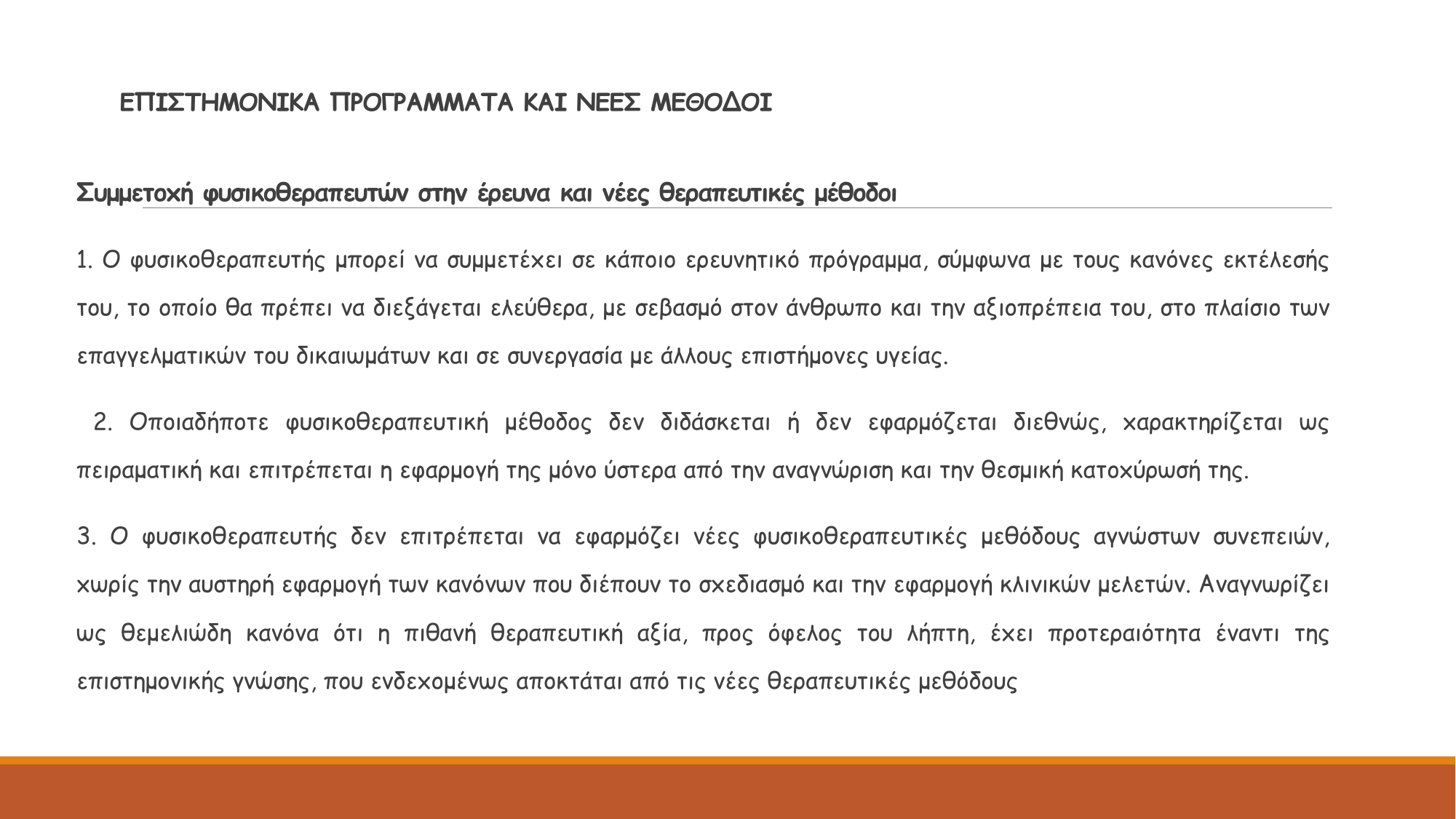

# ΕΠΙΣΤΗΜΟΝΙΚΑ ΠΡΟΓΡΑΜΜΑΤΑ ΚΑΙ ΝΕΕΣ ΜΕΘΟΔΟΙ
Συμμετοχή φυσικοθεραπευτών στην έρευνα και νέες θεραπευτικές μέθοδοι
1. Ο φυσικοθεραπευτής μπορεί να συμμετέχει σε κάποιο ερευνητικό πρόγραμμα, σύμφωνα με τους κανόνες εκτέλεσής του, το οποίο θα πρέπει να διεξάγεται ελεύθερα, με σεβασμό στον άνθρωπο και την αξιοπρέπεια του, στο πλαίσιο των επαγγελματικών του δικαιωμάτων και σε συνεργασία με άλλους επιστήμονες υγείας.
 2. Οποιαδήποτε φυσικοθεραπευτική μέθοδος δεν διδάσκεται ή δεν εφαρμόζεται διεθνώς, χαρακτηρίζεται ως πειραματική και επιτρέπεται η εφαρμογή της μόνο ύστερα από την αναγνώριση και την θεσμική κατοχύρωσή της.
3. Ο φυσικοθεραπευτής δεν επιτρέπεται να εφαρμόζει νέες φυσικοθεραπευτικές μεθόδους αγνώστων συνεπειών, χωρίς την αυστηρή εφαρμογή των κανόνων που διέπουν το σχεδιασμό και την εφαρμογή κλινικών μελετών. Αναγνωρίζει ως θεμελιώδη κανόνα ότι η πιθανή θεραπευτική αξία, προς όφελος του λήπτη, έχει προτεραιότητα έναντι της επιστημονικής γνώσης, που ενδεχομένως αποκτάται από τις νέες θεραπευτικές μεθόδους